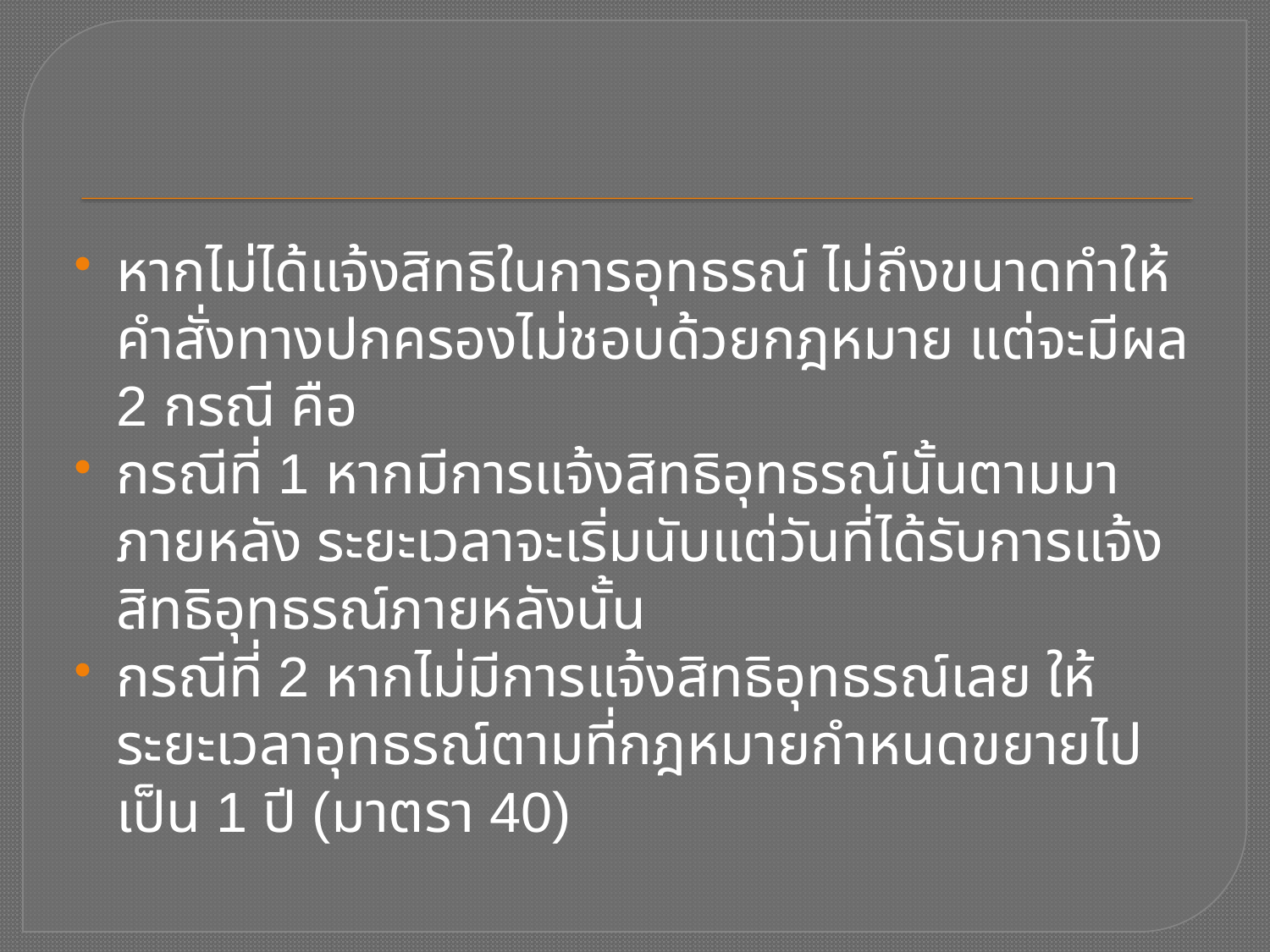

หากไม่ได้แจ้งสิทธิในการอุทธรณ์ ไม่ถึงขนาดทำให้คำสั่งทางปกครองไม่ชอบด้วยกฎหมาย แต่จะมีผล 2 กรณี คือ
กรณีที่ 1 หากมีการแจ้งสิทธิอุทธรณ์นั้นตามมาภายหลัง ระยะเวลาจะเริ่มนับแต่วันที่ได้รับการแจ้งสิทธิอุทธรณ์ภายหลังนั้น
กรณีที่ 2 หากไม่มีการแจ้งสิทธิอุทธรณ์เลย ให้ระยะเวลาอุทธรณ์ตามที่กฎหมายกำหนดขยายไปเป็น 1 ปี (มาตรา 40)